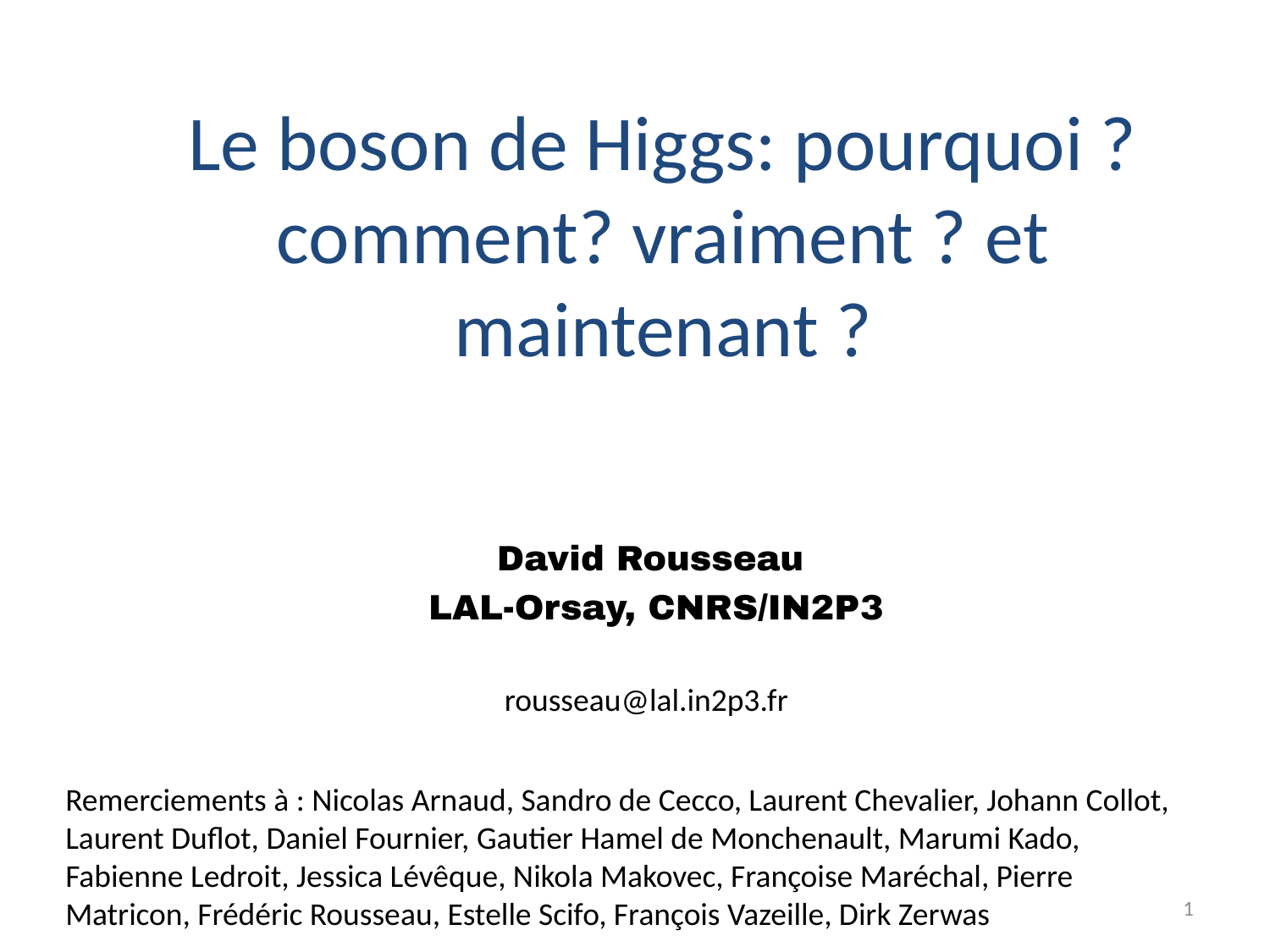

# Le boson de Higgs: pourquoi ? comment? vraiment ? et maintenant ?
David Rousseau
LAL-Orsay, CNRS/IN2P3
rousseau@lal.in2p3.fr
Remerciements à : Nicolas Arnaud, Sandro de Cecco, Laurent Chevalier, Johann Collot, Laurent Duflot, Daniel Fournier, Gautier Hamel de Monchenault, Marumi Kado, Fabienne Ledroit, Jessica Lévêque, Nikola Makovec, Françoise Maréchal, Pierre Matricon, Frédéric Rousseau, Estelle Scifo, François Vazeille, Dirk Zerwas
1